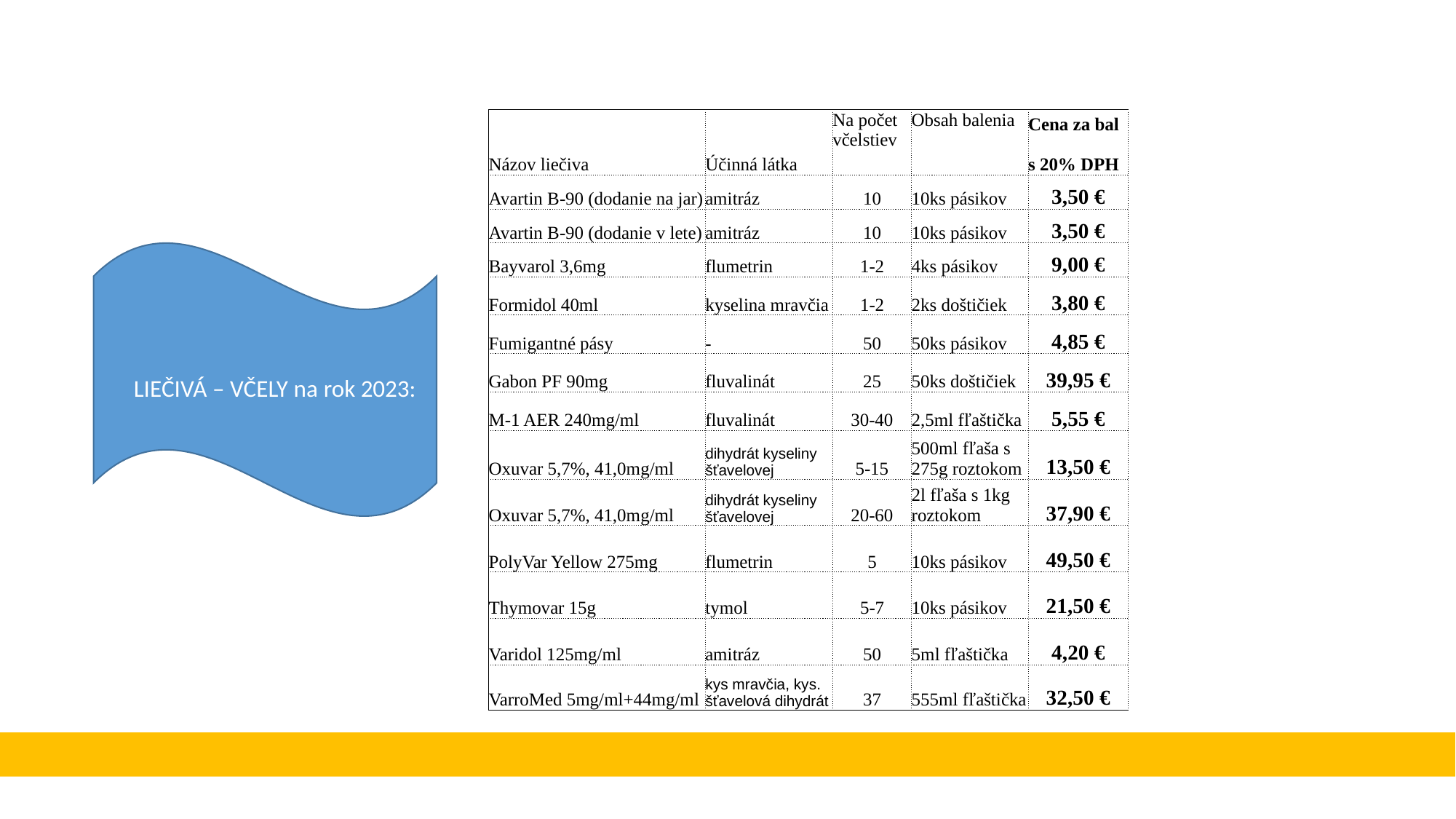

| Názov liečiva | Účinná látka | Na počet včelstiev | Obsah balenia | Cena za bal |
| --- | --- | --- | --- | --- |
|  |  |  |  | s 20% DPH |
| Avartin B-90 (dodanie na jar) | amitráz | 10 | 10ks pásikov | 3,50 € |
| Avartin B-90 (dodanie v lete) | amitráz | 10 | 10ks pásikov | 3,50 € |
| Bayvarol 3,6mg | flumetrin | 1-2 | 4ks pásikov | 9,00 € |
| Formidol 40ml | kyselina mravčia | 1-2 | 2ks doštičiek | 3,80 € |
| Fumigantné pásy | - | 50 | 50ks pásikov | 4,85 € |
| Gabon PF 90mg | fluvalinát | 25 | 50ks doštičiek | 39,95 € |
| M-1 AER 240mg/ml | fluvalinát | 30-40 | 2,5ml fľaštička | 5,55 € |
| Oxuvar 5,7%, 41,0mg/ml | dihydrát kyseliny šťavelovej | 5-15 | 500ml fľaša s 275g roztokom | 13,50 € |
| Oxuvar 5,7%, 41,0mg/ml | dihydrát kyseliny šťavelovej | 20-60 | 2l fľaša s 1kg roztokom | 37,90 € |
| PolyVar Yellow 275mg | flumetrin | 5 | 10ks pásikov | 49,50 € |
| Thymovar 15g | tymol | 5-7 | 10ks pásikov | 21,50 € |
| Varidol 125mg/ml | amitráz | 50 | 5ml fľaštička | 4,20 € |
| VarroMed 5mg/ml+44mg/ml | kys mravčia, kys. šťavelová dihydrát | 37 | 555ml fľaštička | 32,50 € |

# LIEČIVÁ – VČELY na rok 2023: